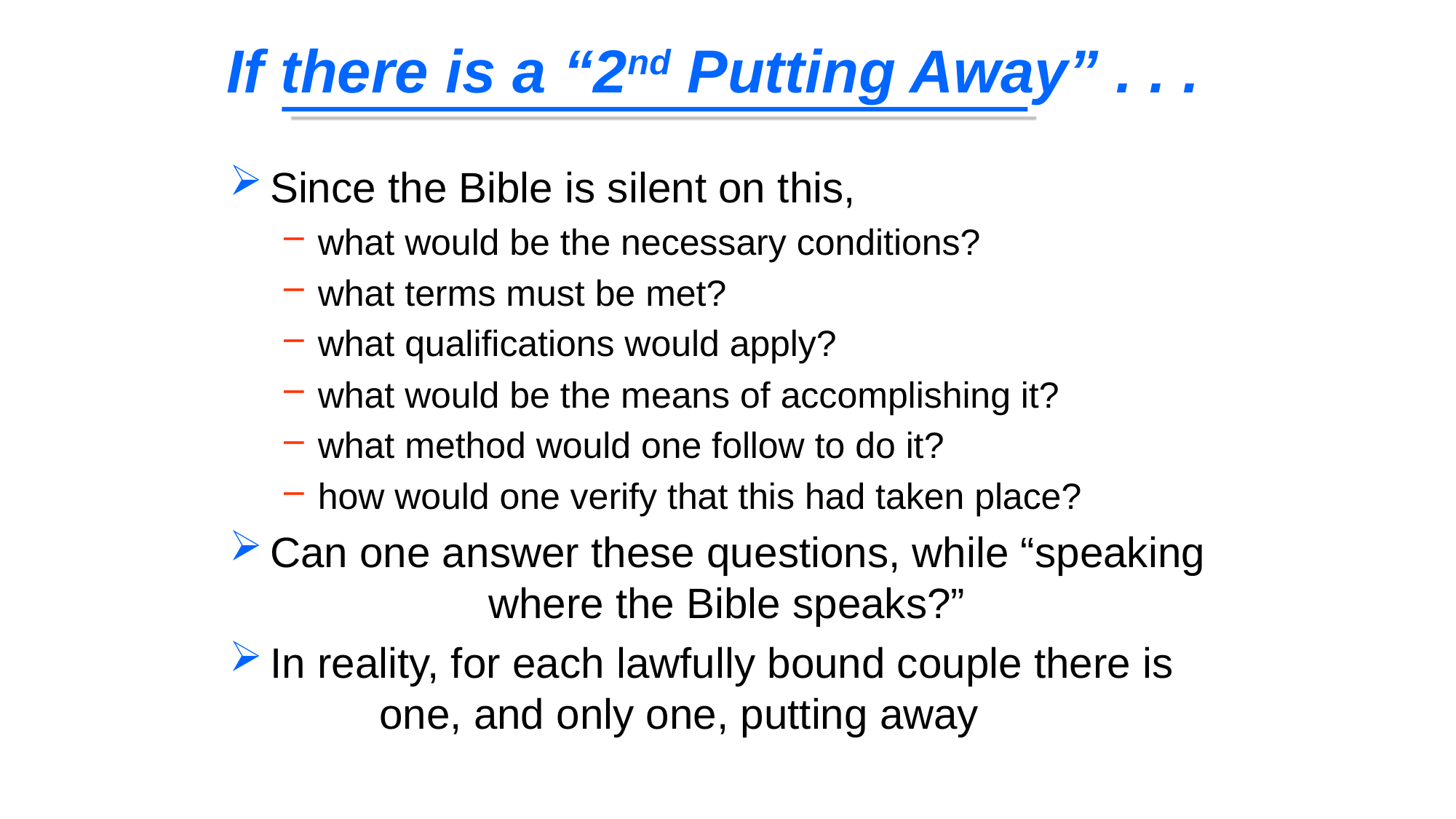

# If there is a “2nd Putting Away” . . .

Since the Bible is silent on this,
what would be the necessary conditions?
what terms must be met?
what qualifications would apply?
what would be the means of accomplishing it?
what method would one follow to do it?
how would one verify that this had taken place?
Can one answer these questions, while “speaking		where the Bible speaks?”
In reality, for each lawfully bound couple there is 	one, and only one, putting away